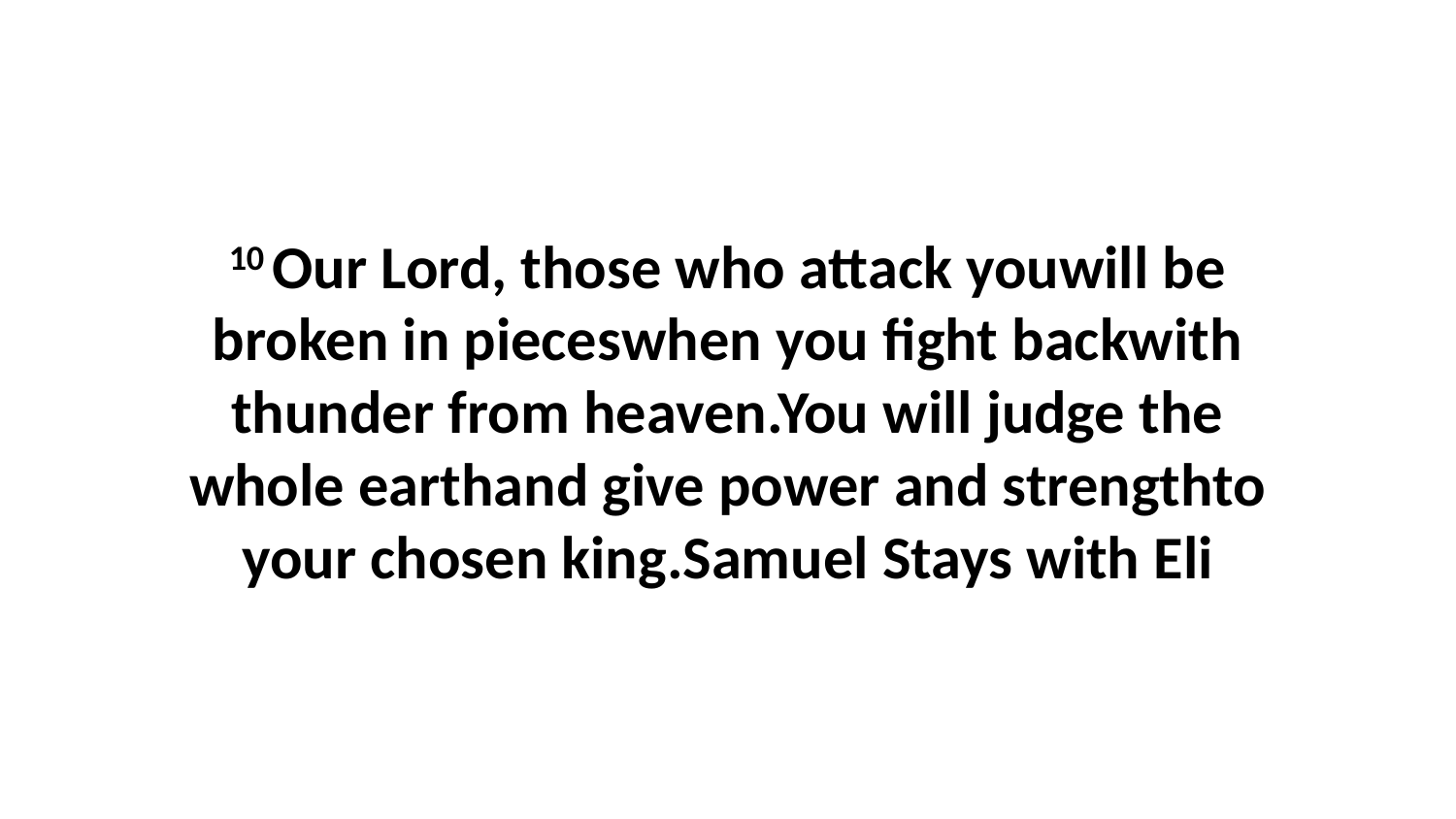

10 Our Lord, those who attack youwill be broken in pieceswhen you fight backwith thunder from heaven.You will judge the whole earthand give power and strengthto your chosen king.Samuel Stays with Eli